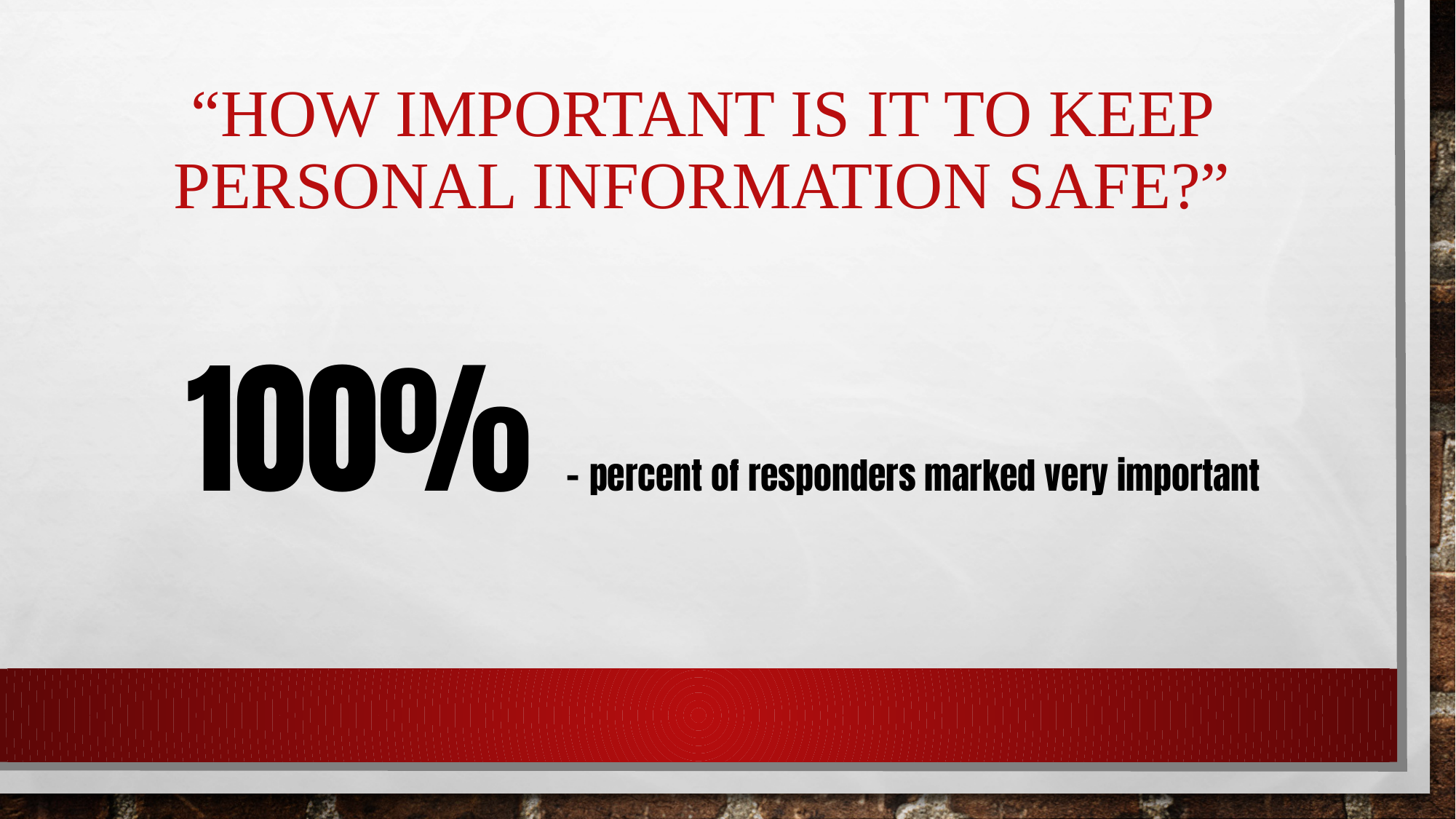

# “How important Is it to keep personal information safe?”
100% - percent of responders marked very important